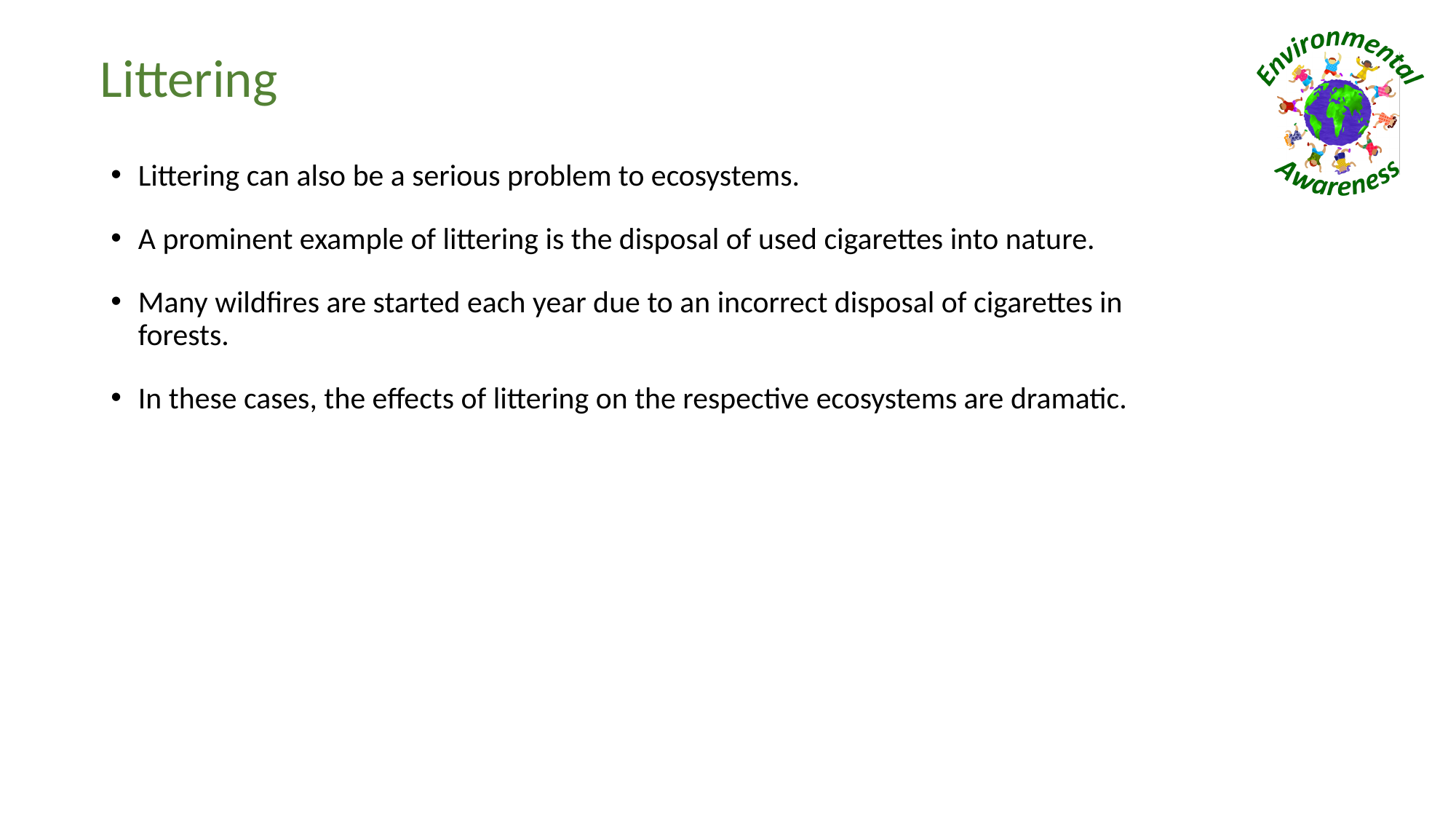

# Littering
Littering can also be a serious problem to ecosystems.
A prominent example of littering is the disposal of used cigarettes into nature.
Many wildfires are started each year due to an incorrect disposal of cigarettes in forests.
In these cases, the effects of littering on the respective ecosystems are dramatic.